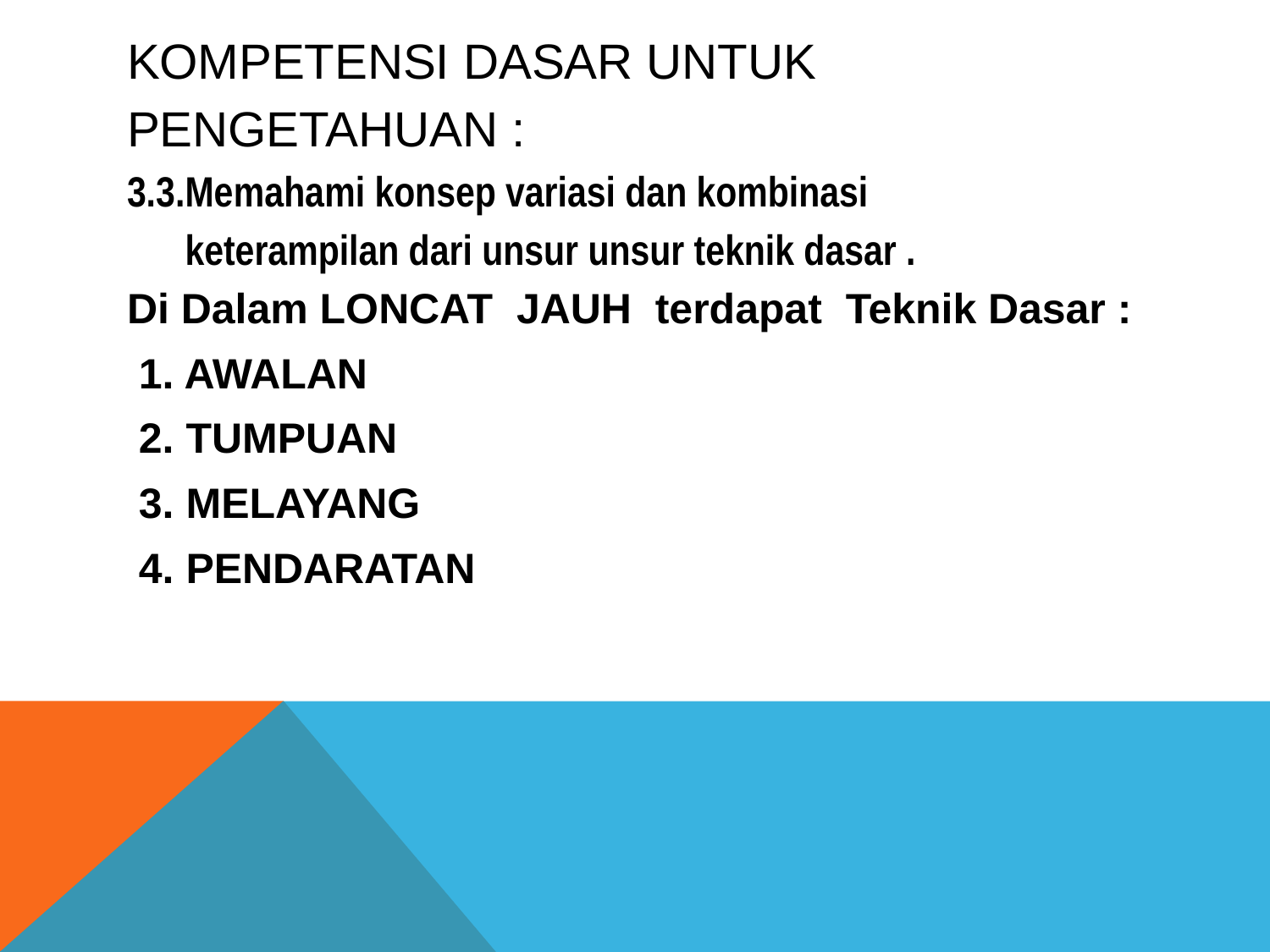

# Kompetensi dasar untuk pengetahuan : 3.3.Memahami konsep variasi dan kombinasi keterampilan dari unsur unsur teknik dasar .
Di Dalam LONCAT  JAUH  terdapat  Teknik Dasar :
 1. AWALAN
 2. TUMPUAN
 3. MELAYANG
 4. PENDARATAN